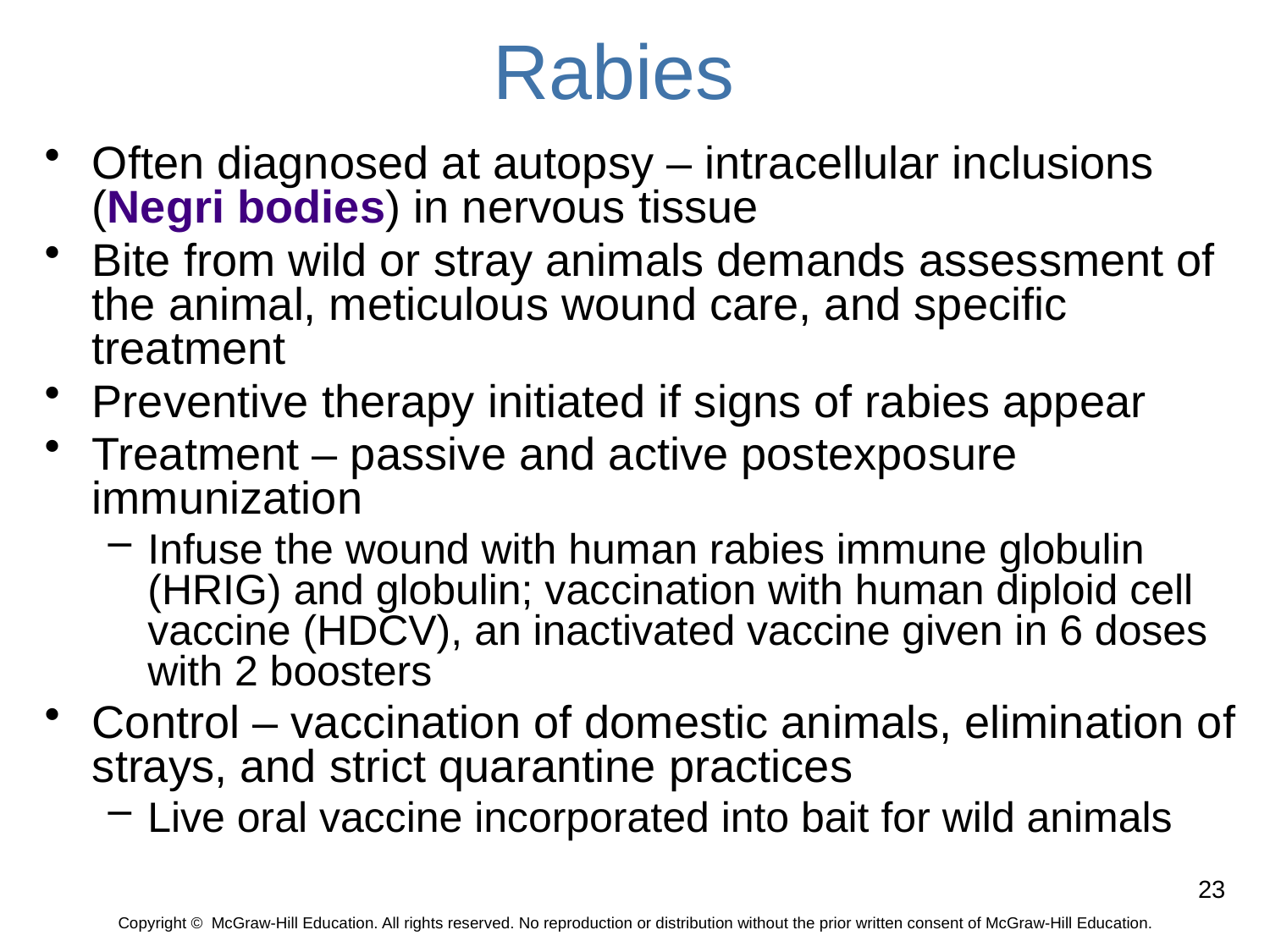

Rabies
Often diagnosed at autopsy – intracellular inclusions (Negri bodies) in nervous tissue
Bite from wild or stray animals demands assessment of the animal, meticulous wound care, and specific treatment
Preventive therapy initiated if signs of rabies appear
Treatment – passive and active postexposure immunization
Infuse the wound with human rabies immune globulin (HRIG) and globulin; vaccination with human diploid cell vaccine (HDCV), an inactivated vaccine given in 6 doses with 2 boosters
Control – vaccination of domestic animals, elimination of strays, and strict quarantine practices
Live oral vaccine incorporated into bait for wild animals
23